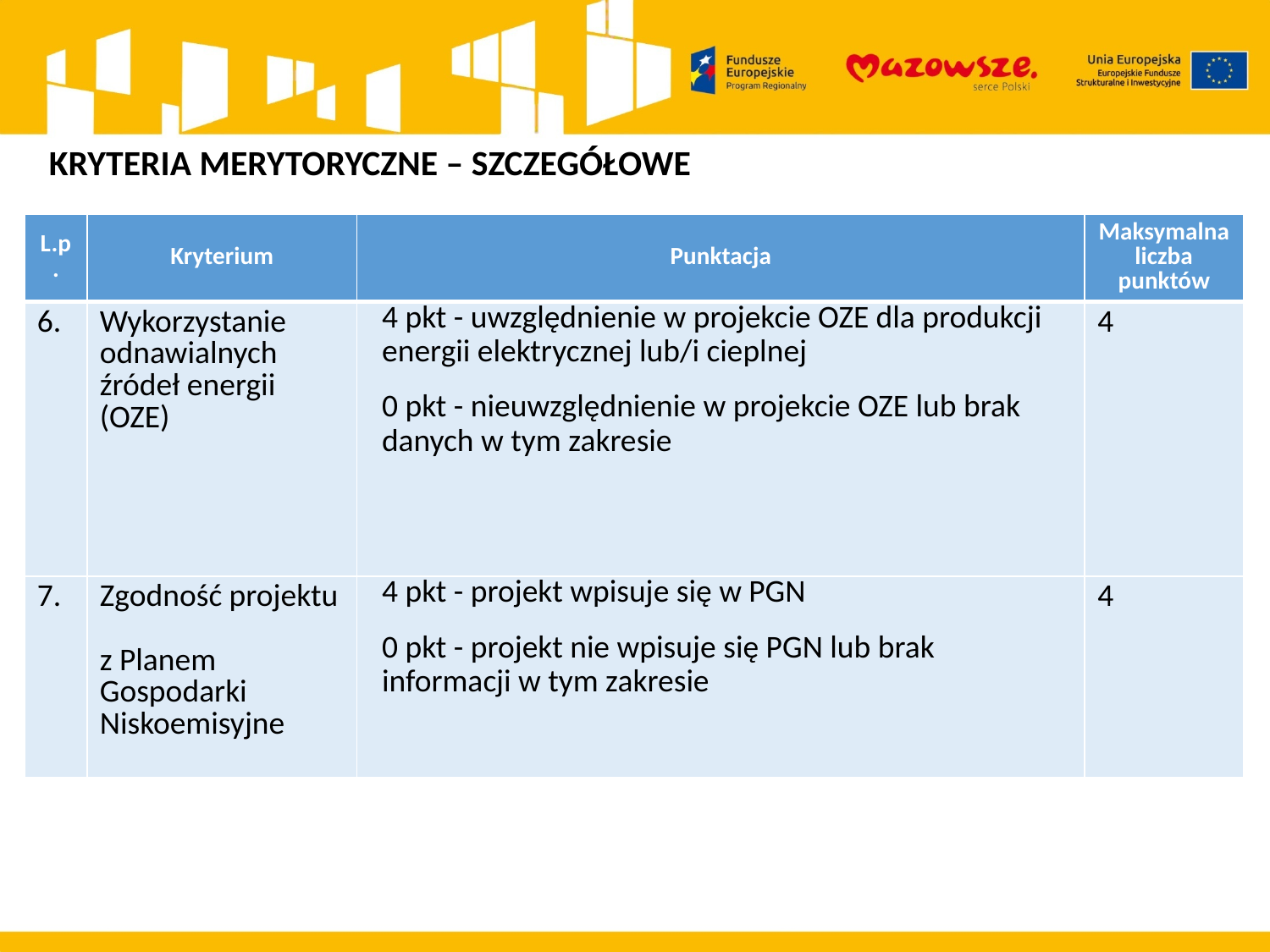

KRYTERIA MERYTORYCZNE – SZCZEGÓŁOWE
| L.p. | Kryterium | Punktacja | Maksymalna liczba punktów |
| --- | --- | --- | --- |
| 6. | Wykorzystanie odnawialnych źródeł energii (OZE) | 4 pkt - uwzględnienie w projekcie OZE dla produkcji energii elektrycznej lub/i cieplnej 0 pkt - nieuwzględnienie w projekcie OZE lub brak danych w tym zakresie | 4 |
| 7. | Zgodność projektu z Planem Gospodarki Niskoemisyjne | 4 pkt - projekt wpisuje się w PGN 0 pkt - projekt nie wpisuje się PGN lub brak informacji w tym zakresie | 4 |